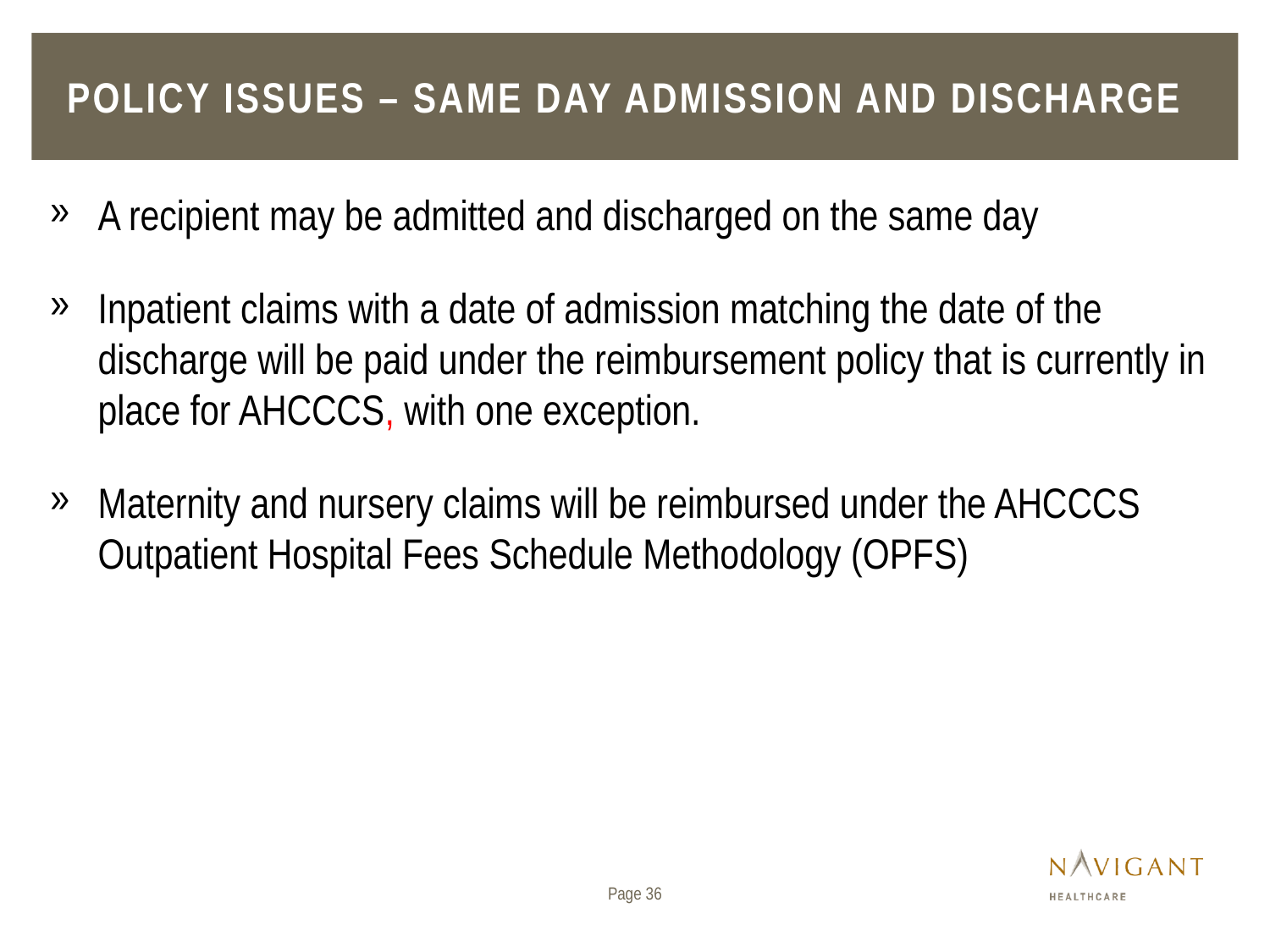

# Policy issues – Same day admission and discharge
A recipient may be admitted and discharged on the same day
Inpatient claims with a date of admission matching the date of the discharge will be paid under the reimbursement policy that is currently in place for AHCCCS, with one exception.
Maternity and nursery claims will be reimbursed under the AHCCCS Outpatient Hospital Fees Schedule Methodology (OPFS)
Page 36